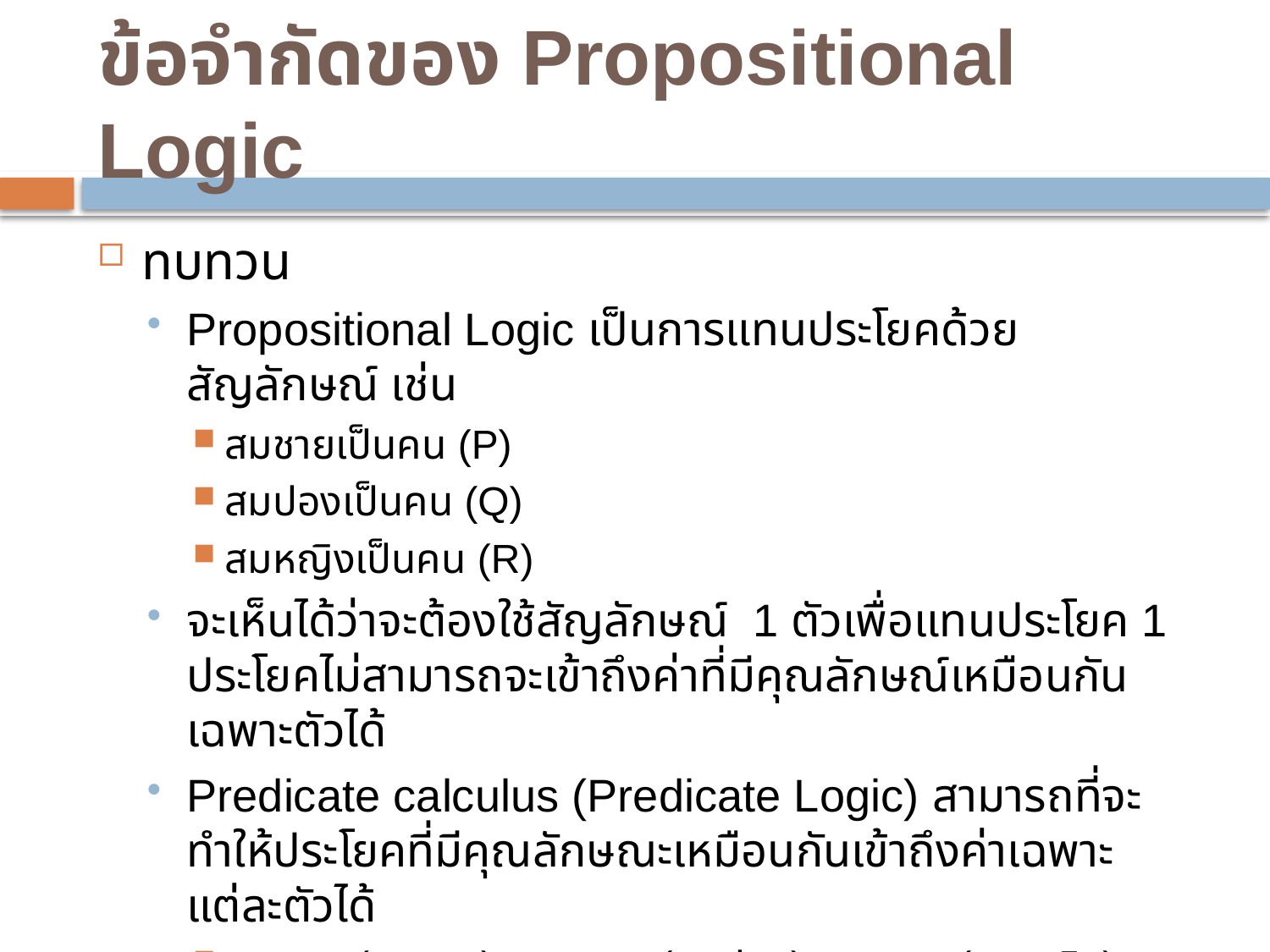

# ข้อจำกัดของ Propositional Logic
ทบทวน
Propositional Logic เป็นการแทนประโยคด้วยสัญลักษณ์ เช่น
สมชายเป็นคน (P)
สมปองเป็นคน (Q)
สมหญิงเป็นคน (R)
จะเห็นได้ว่าจะต้องใช้สัญลักษณ์  1 ตัวเพื่อแทนประโยค 1 ประโยคไม่สามารถจะเข้าถึงค่าที่มีคุณลักษณ์เหมือนกันเฉพาะตัวได้
Predicate calculus (Predicate Logic) สามารถที่จะทำให้ประโยคที่มีคุณลักษณะเหมือนกันเข้าถึงค่าเฉพาะแต่ละตัวได้
Human(สมชาย),  Human(สมปอง), Human(สมหญิง)
Human( ) เรียกว่า Predicate